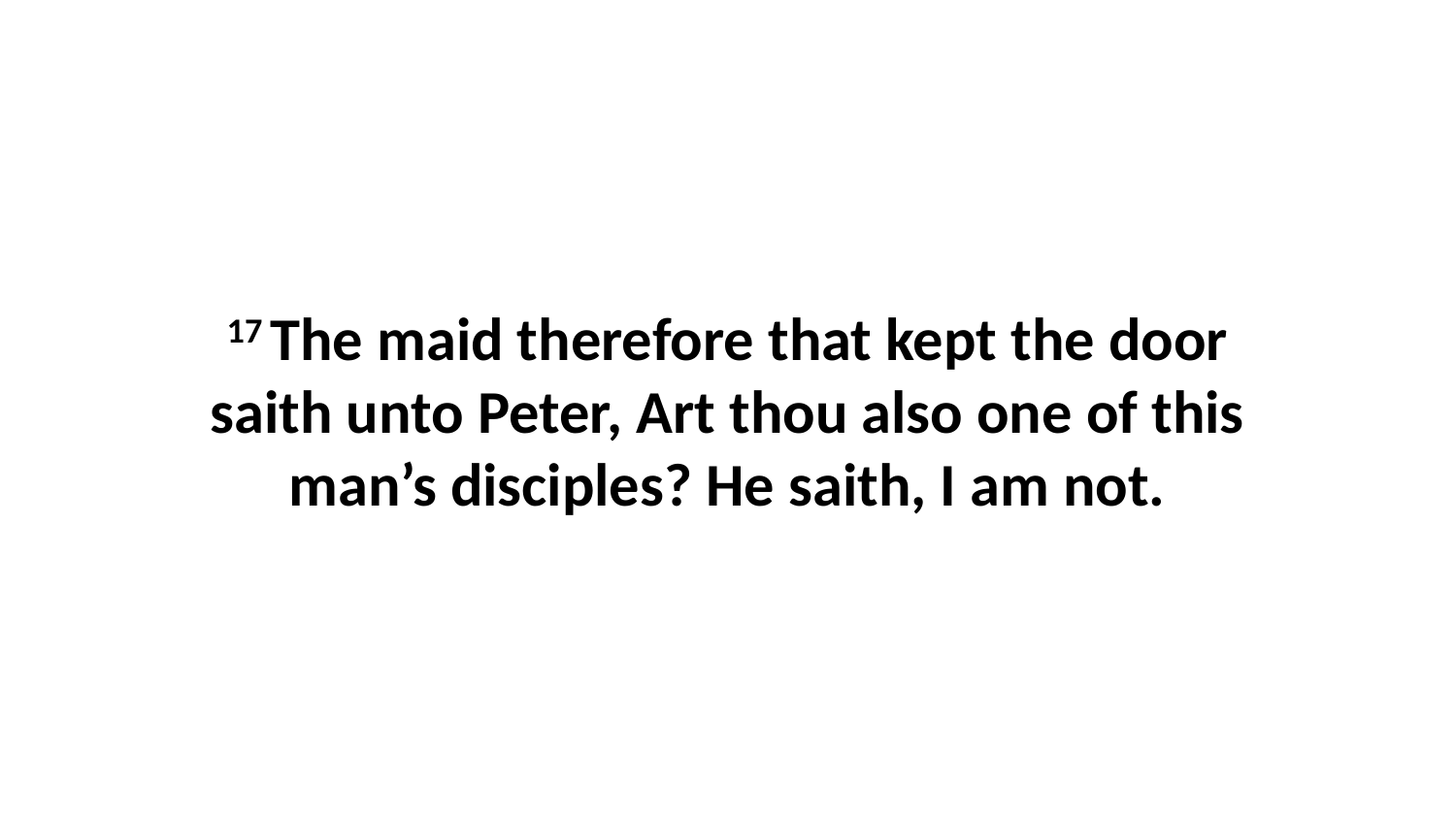

17 The maid therefore that kept the door saith unto Peter, Art thou also one of this man’s disciples? He saith, I am not.